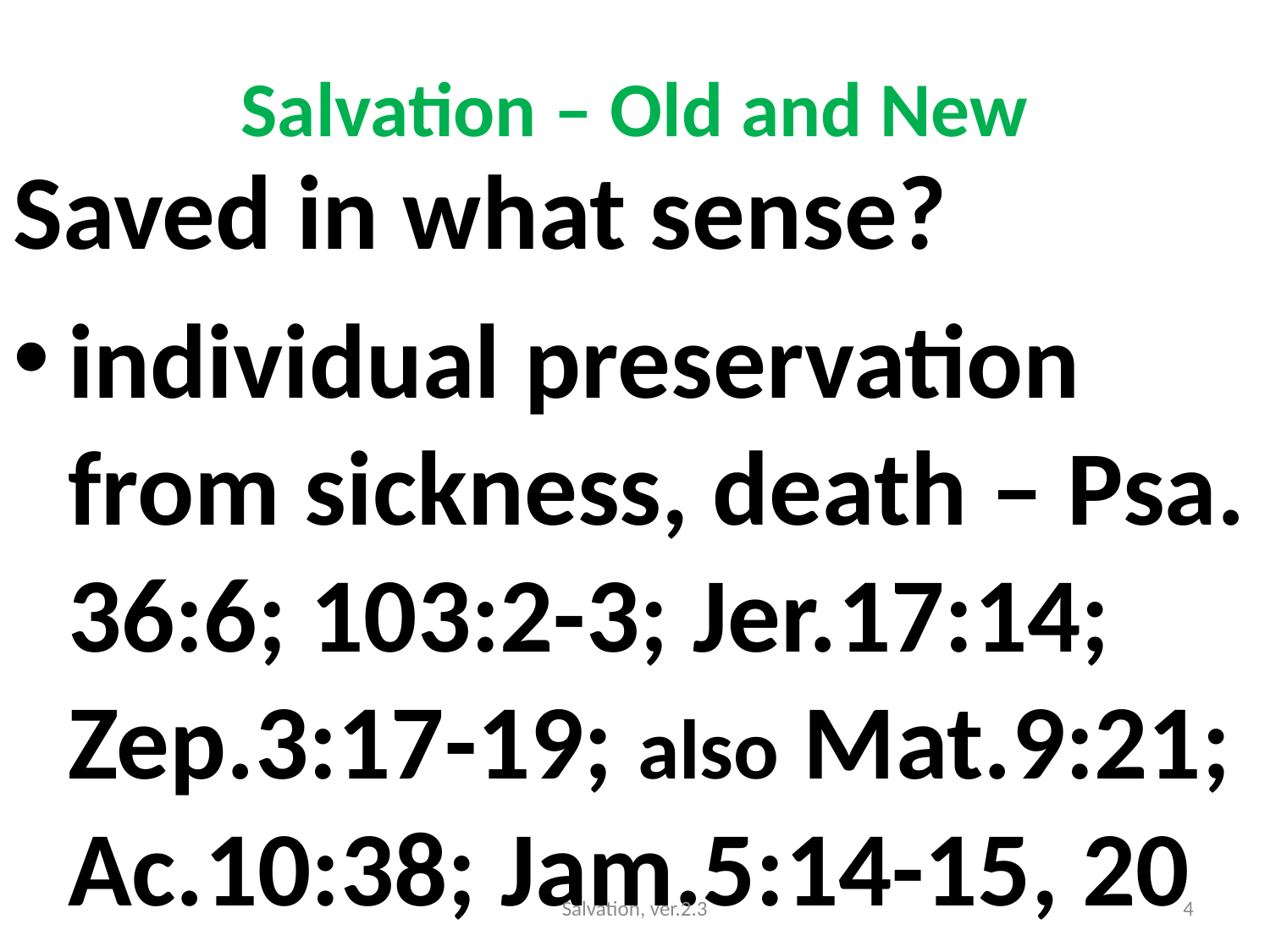

# Salvation – Old and New
Saved in what sense?
individual preservation from sickness, death – Psa. 36:6; 103:2-3; Jer.17:14; Zep.3:17-19; also Mat.9:21; Ac.10:38; Jam.5:14-15, 20
Salvation, ver.2.3
4